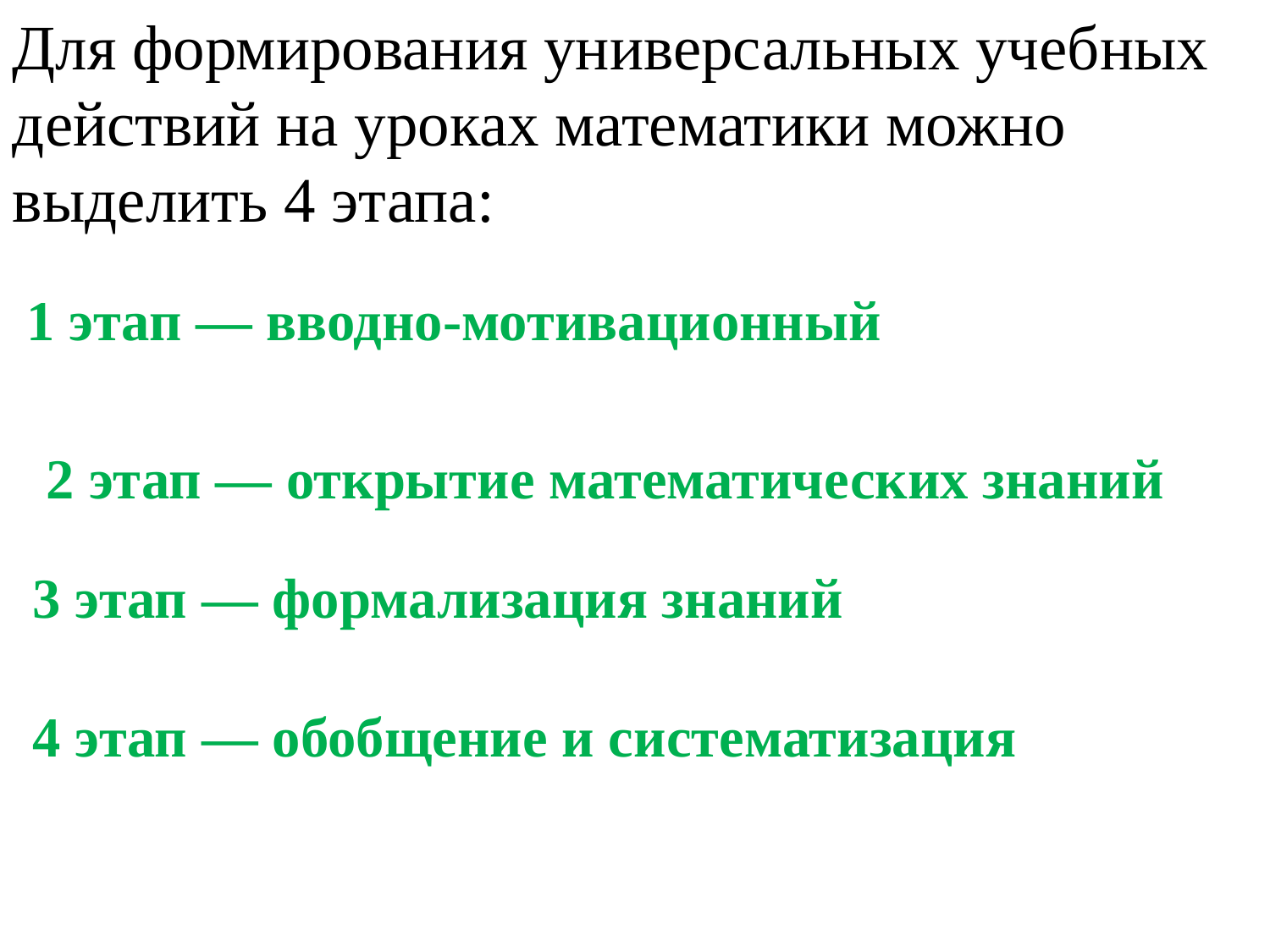

Для формирования универсальных учебных действий на уроках математики можно выделить 4 этапа:
 1 этап — вводно-мотивационный
 2 этап — открытие математических знаний
3 этап — формализация знаний
4 этап — обобщение и систематизация